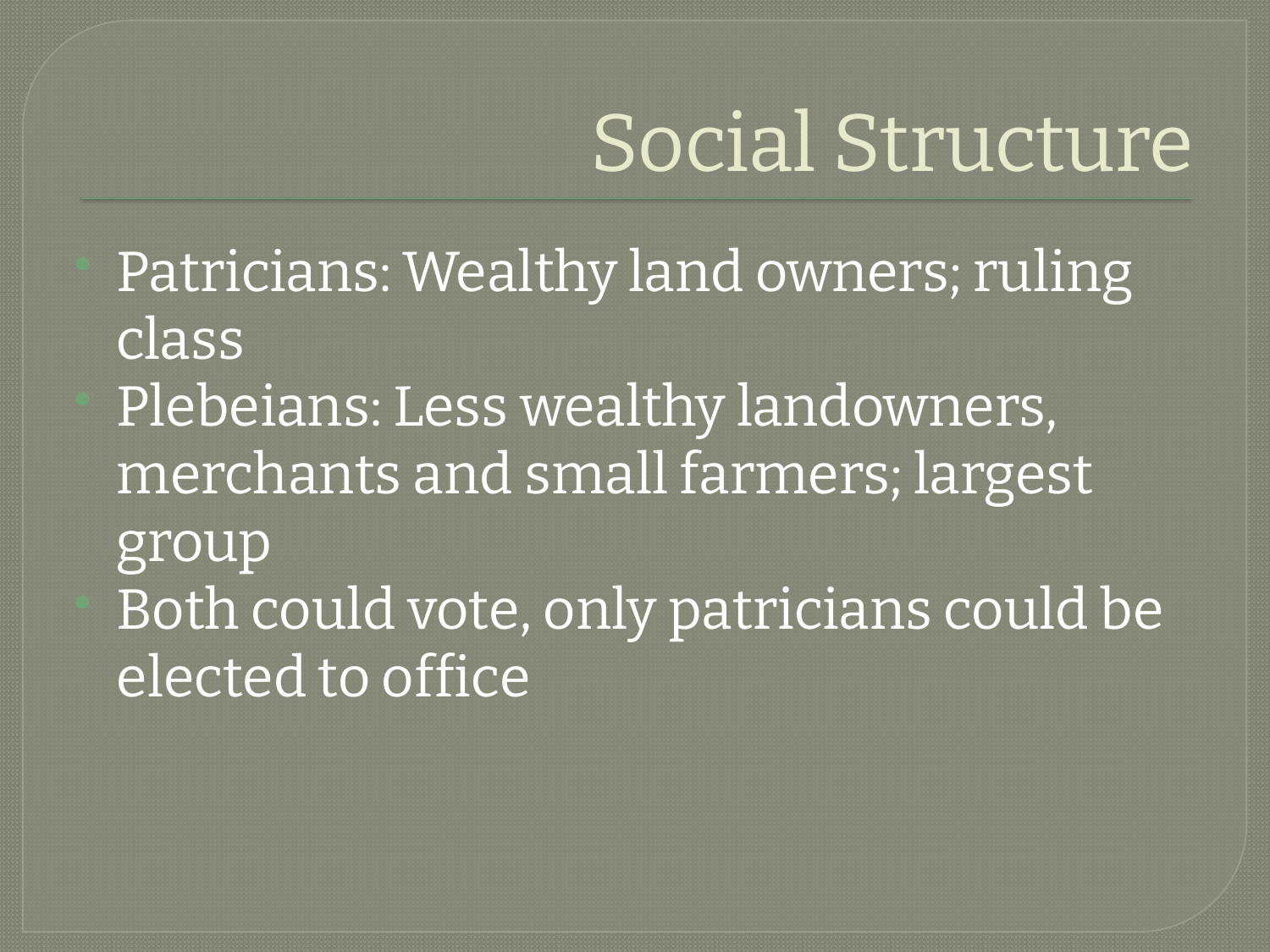

# Social Structure
Patricians: Wealthy land owners; ruling class
Plebeians: Less wealthy landowners, merchants and small farmers; largest group
Both could vote, only patricians could be elected to office